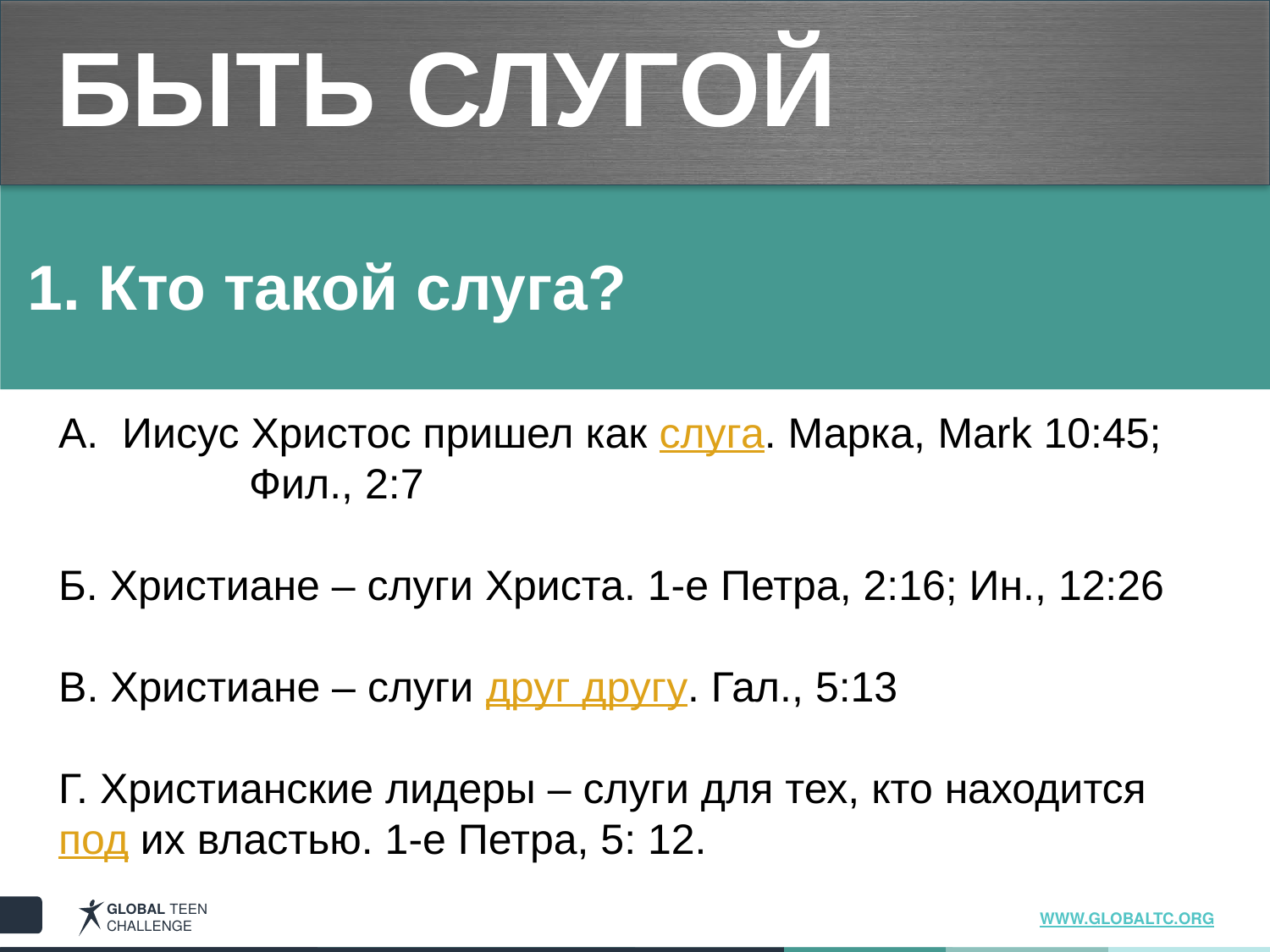

# БЫТЬ СЛУГОЙ

1. Кто такой слуга?
Иисус Христос пришел как слуга. Марка, Mark 10:45; 	Фил., 2:7

Б. Христиане – слуги Христа. 1-е Петра, 2:16; Ин., 12:26

B. Христиане – слуги друг другу. Гал., 5:13

Г. Христианские лидеры – слуги для тех, кто находится 	под их властью. 1-е Петра, 5: 12.